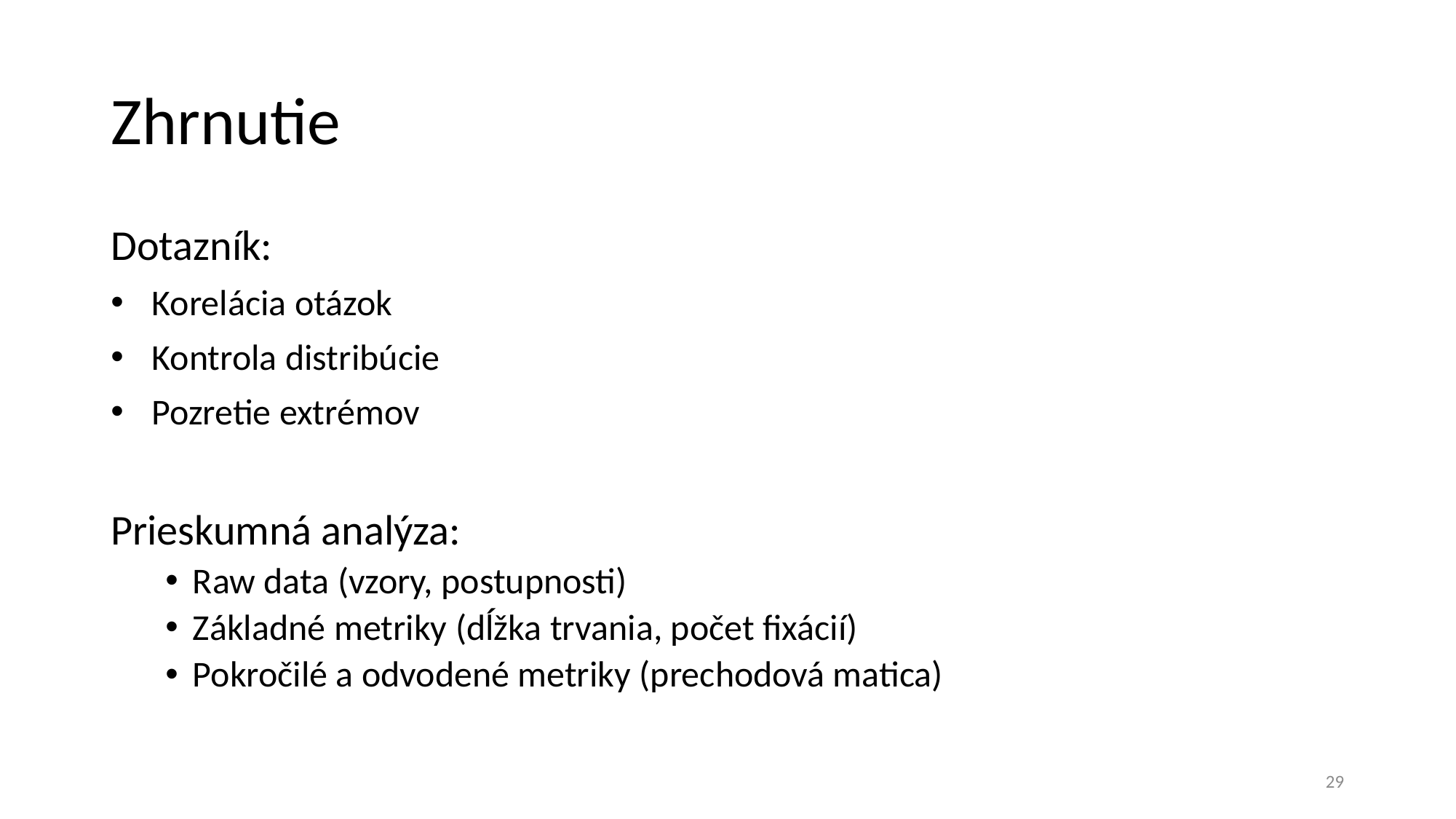

# Zhrnutie
Dotazník:
Korelácia otázok
Kontrola distribúcie
Pozretie extrémov

Prieskumná analýza:
Raw data (vzory, postupnosti)
Základné metriky (dĺžka trvania, počet fixácií)
Pokročilé a odvodené metriky (prechodová matica)
29